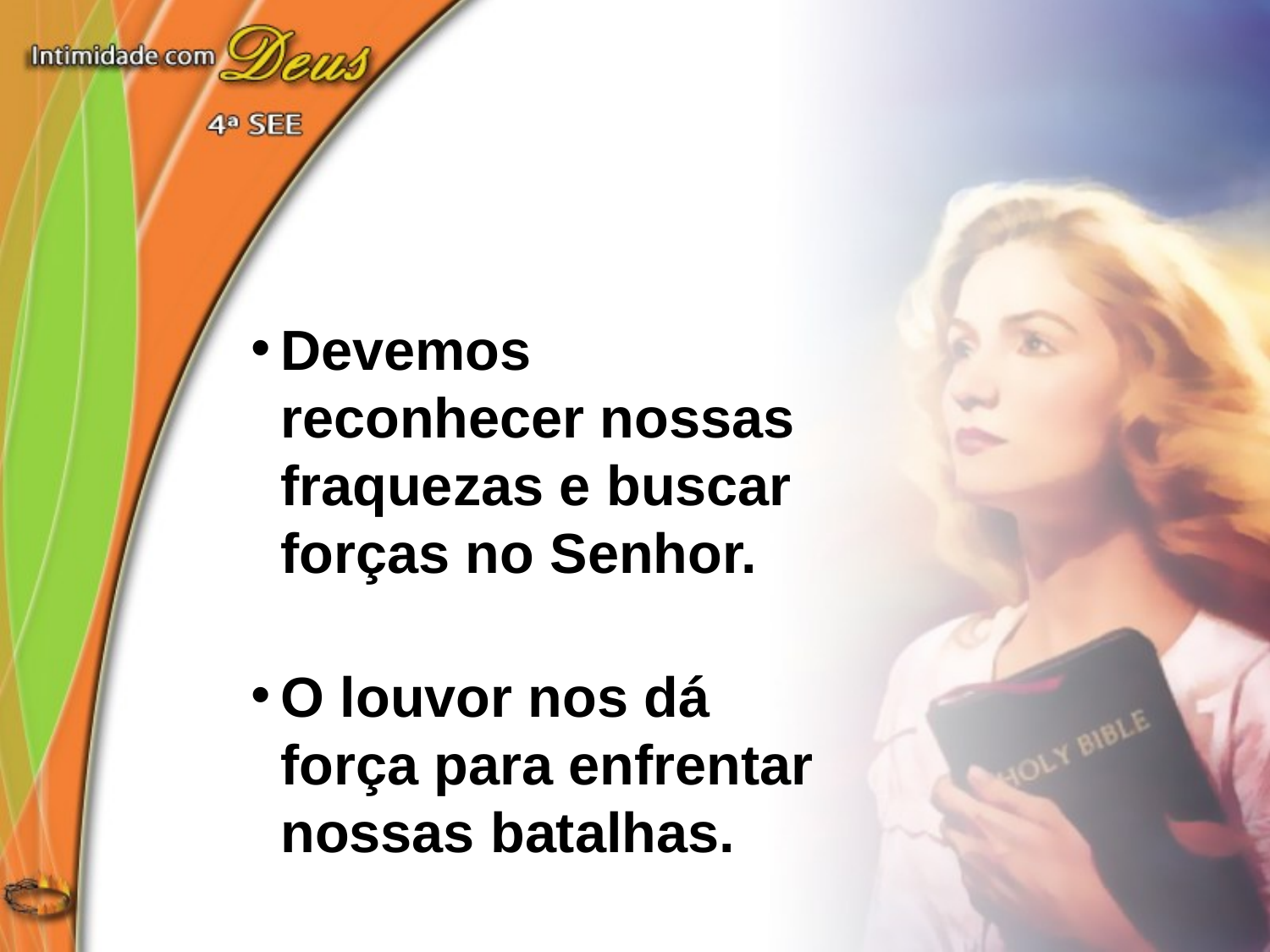

Devemos reconhecer nossas fraquezas e buscar forças no Senhor.

O louvor nos dá força para enfrentar nossas batalhas.